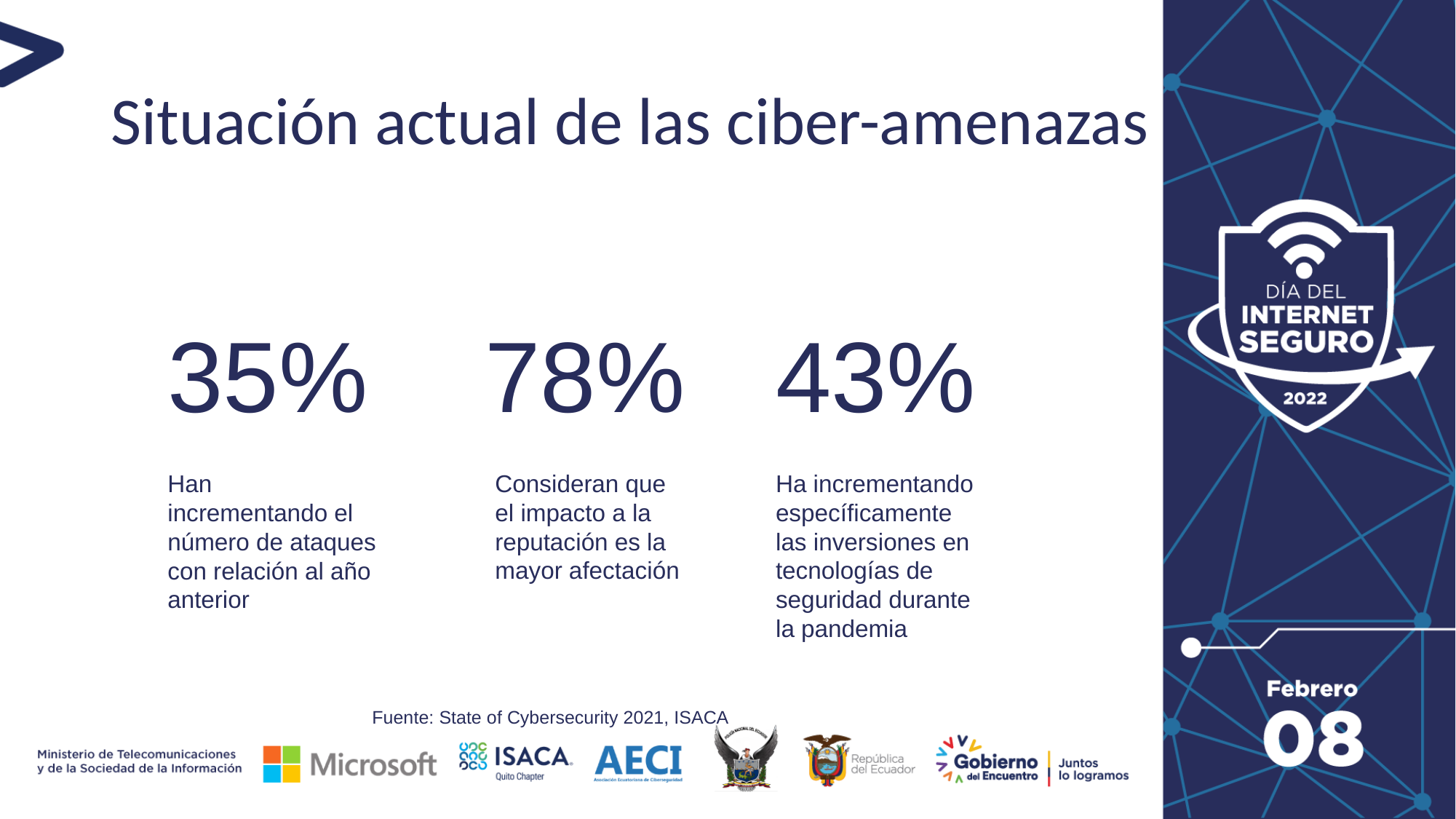

# Situación actual de las ciber-amenazas
78%
43%
35%
Consideran que el impacto a la reputación es la mayor afectación
Ha incrementando específicamente las inversiones en tecnologías de seguridad durante la pandemia
Han incrementando el número de ataques con relación al año anterior
Fuente: State of Cybersecurity 2021, ISACA